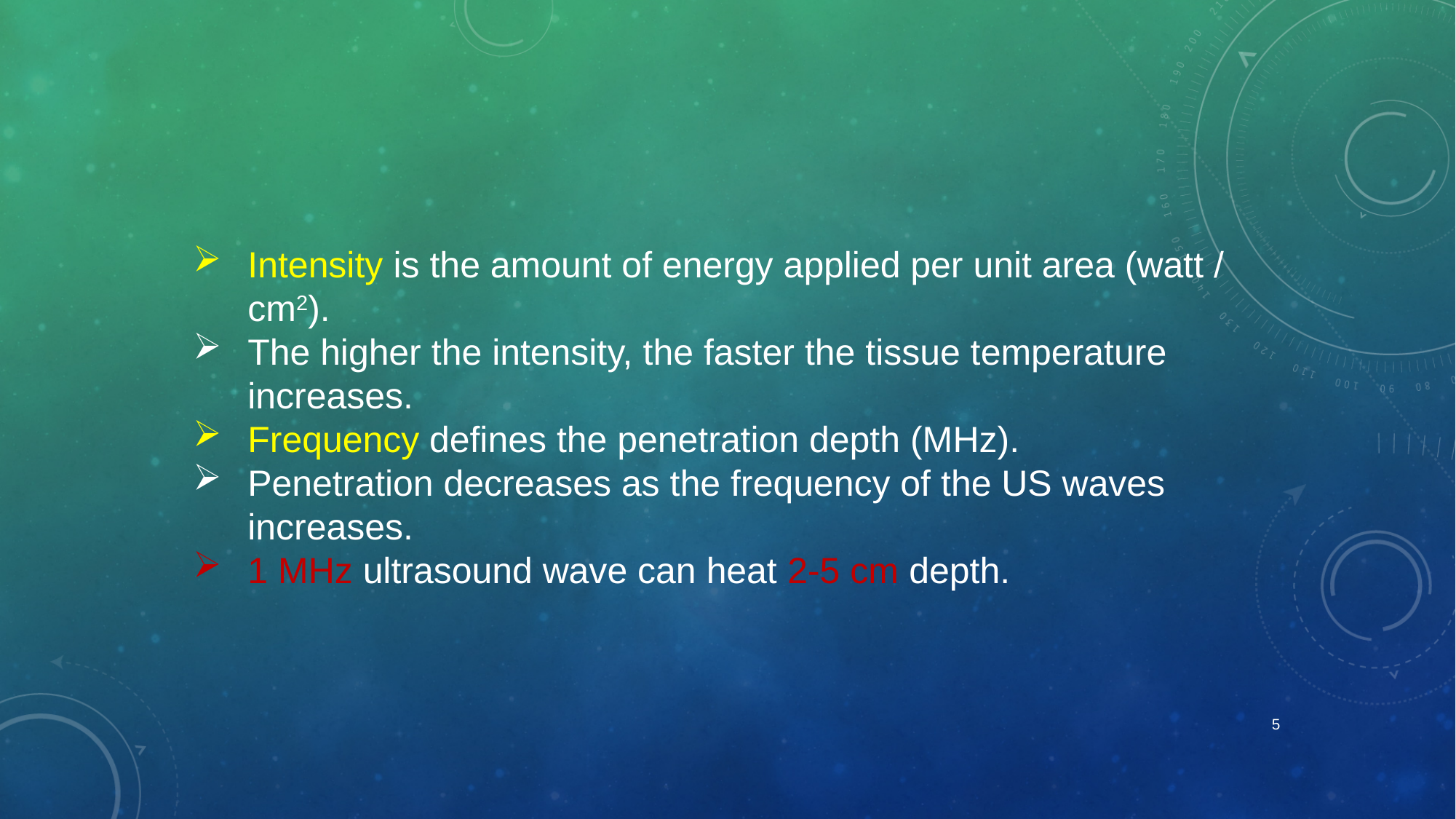

Intensity is the amount of energy applied per unit area (watt / cm2).
The higher the intensity, the faster the tissue temperature increases.
Frequency defines the penetration depth (MHz).
Penetration decreases as the frequency of the US waves increases.
1 MHz ultrasound wave can heat 2-5 cm depth.
5